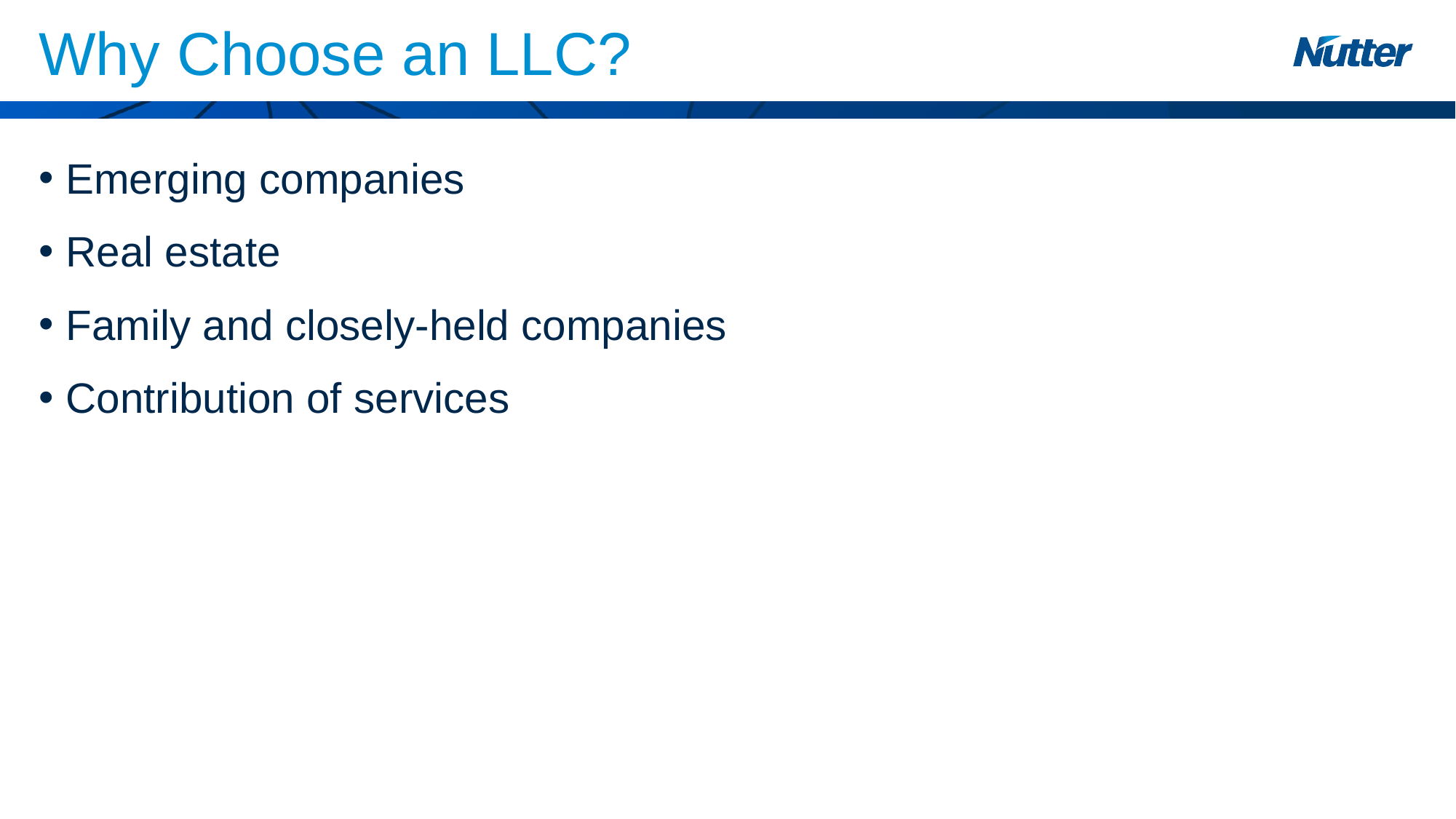

# Why Choose an LLC?
Emerging companies
Real estate
Family and closely-held companies
Contribution of services